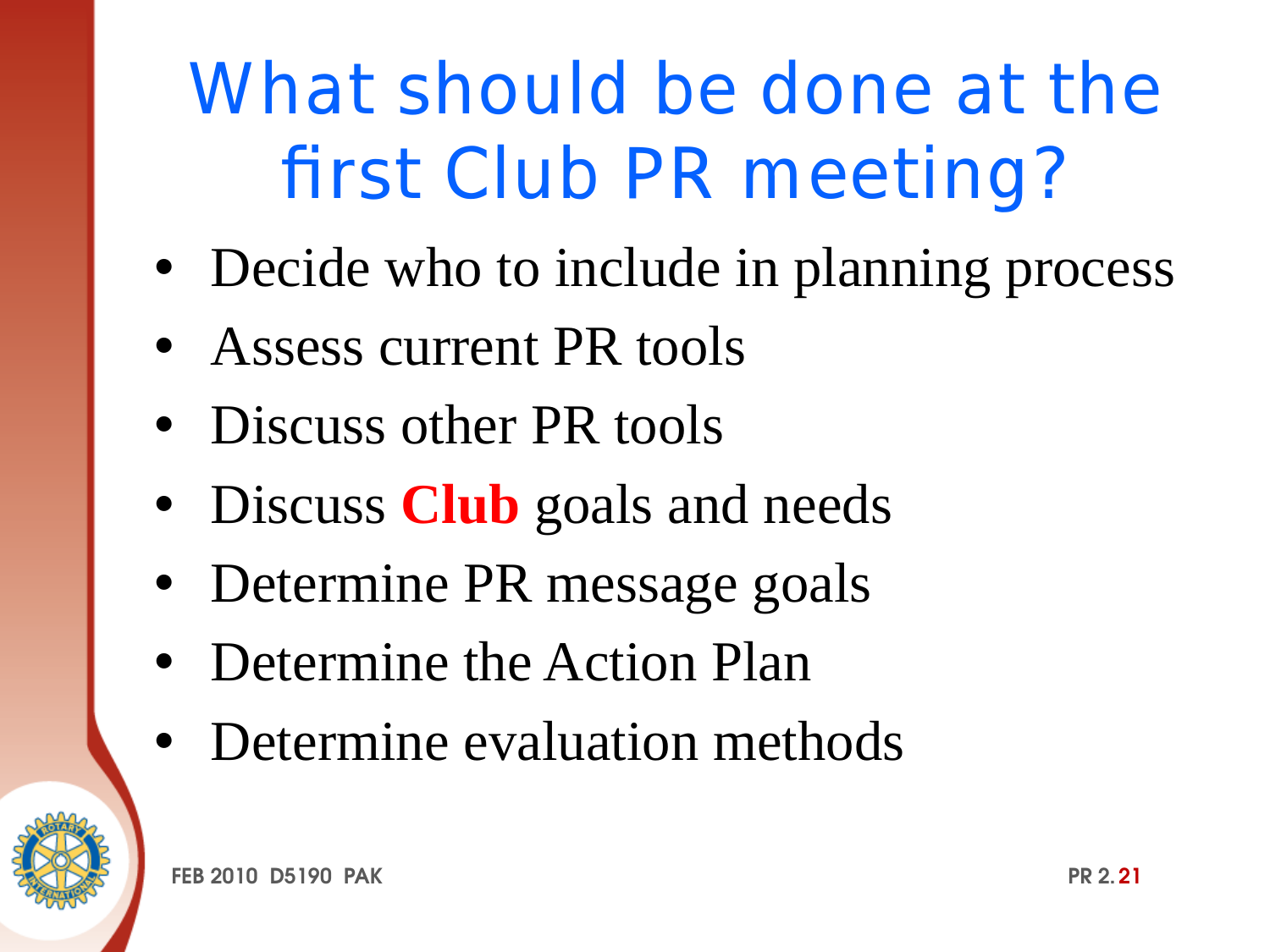

# What should be done at the first Club PR meeting?
Decide who to include in planning process
Assess current PR tools
Discuss other PR tools
Discuss Club goals and needs
Determine PR message goals
Determine the Action Plan
Determine evaluation methods

FEB 2010  D5190  PAK                                                                                                                    PR 2.21